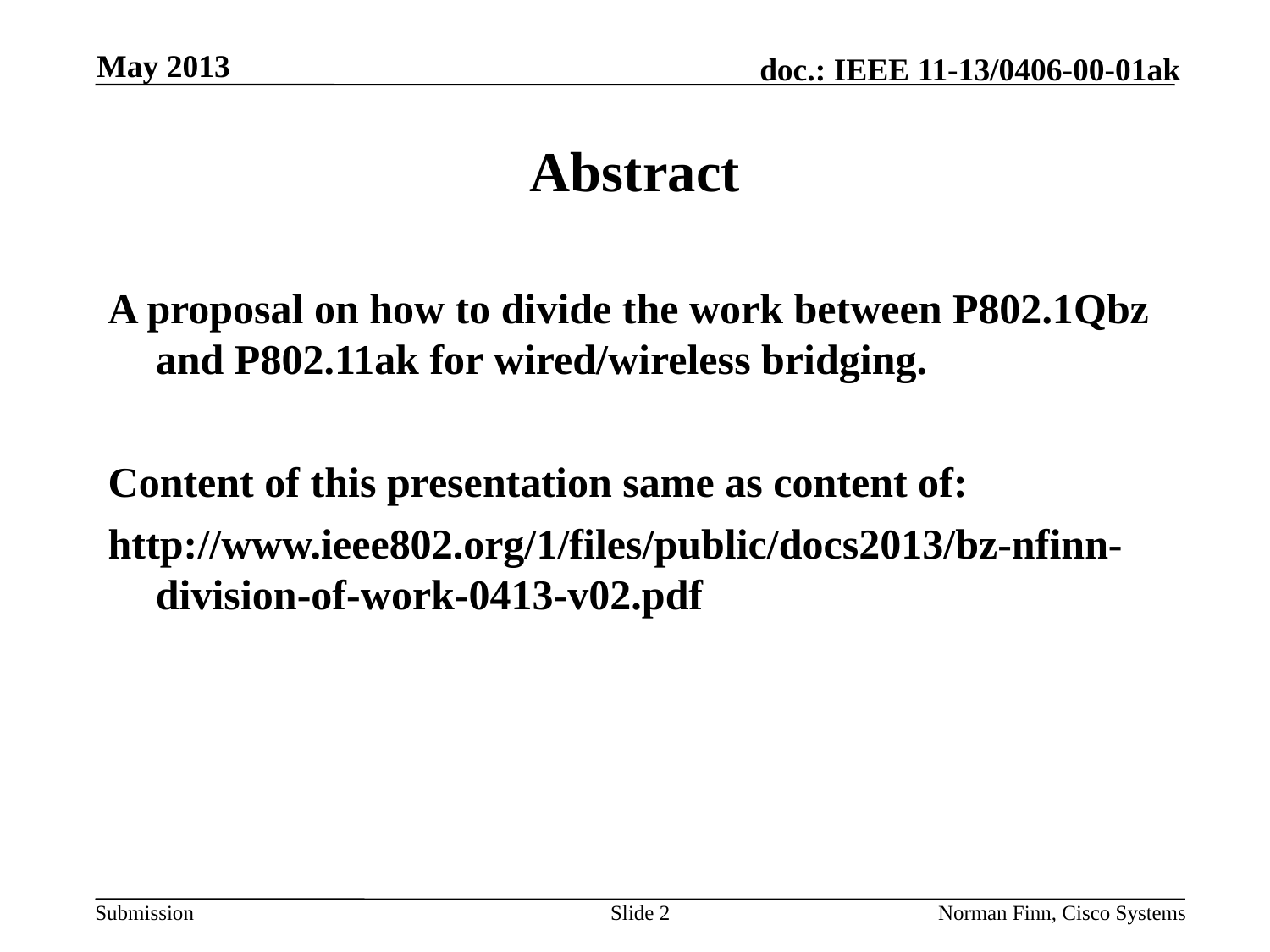

May 2013
# Abstract
A proposal on how to divide the work between P802.1Qbz and P802.11ak for wired/wireless bridging.

Content of this presentation same as content of:
http://www.ieee802.org/1/files/public/docs2013/bz-nfinn-division-of-work-0413-v02.pdf
Slide 2
Norman Finn, Cisco Systems